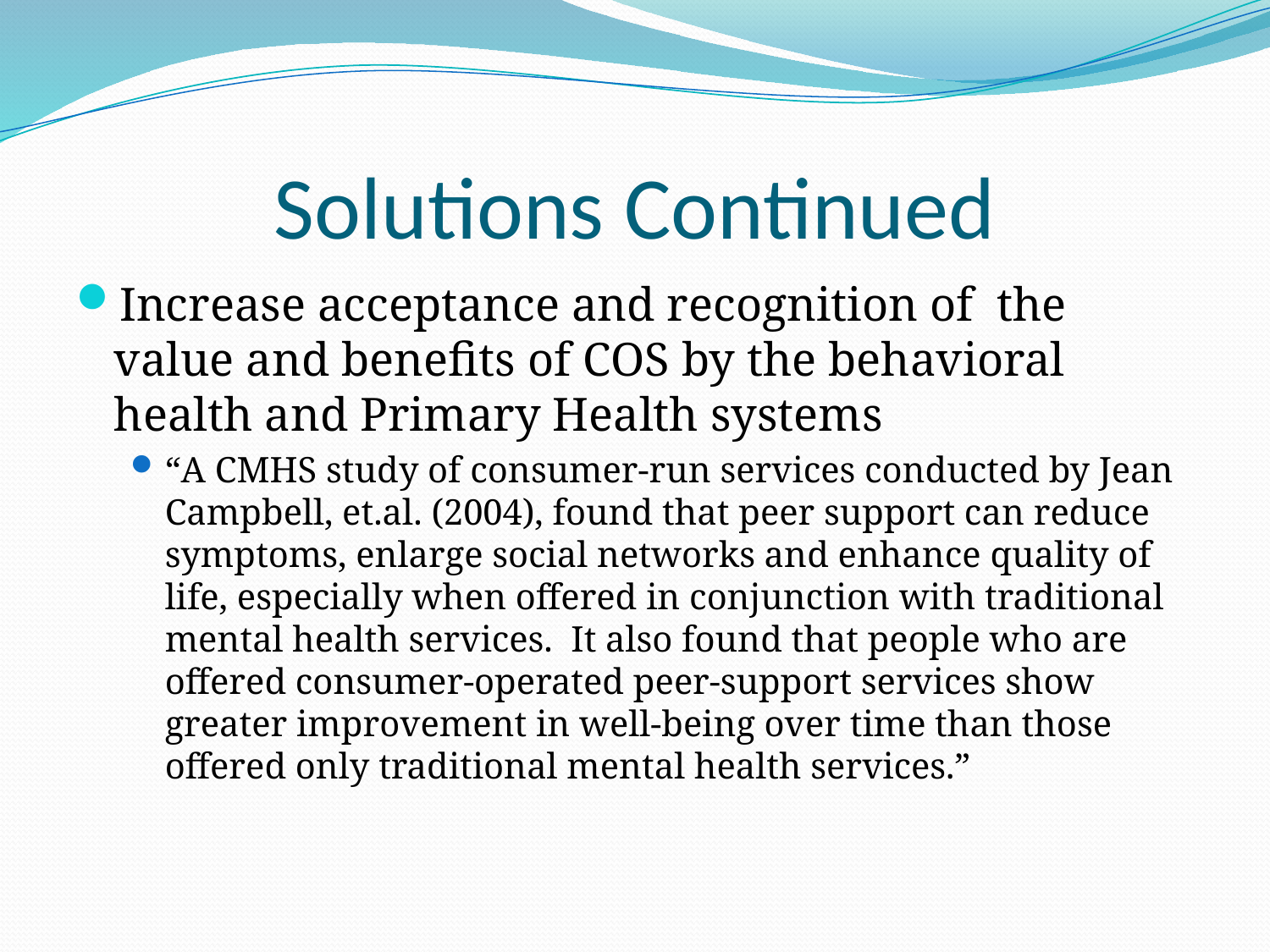

# Solutions Continued
Increase acceptance and recognition of  the value and benefits of COS by the behavioral health and Primary Health systems
“A CMHS study of consumer-run services conducted by Jean Campbell, et.al. (2004), found that peer support can reduce symptoms, enlarge social networks and enhance quality of life, especially when offered in conjunction with traditional mental health services.  It also found that people who are offered consumer-operated peer-support services show greater improvement in well-being over time than those offered only traditional mental health services.”